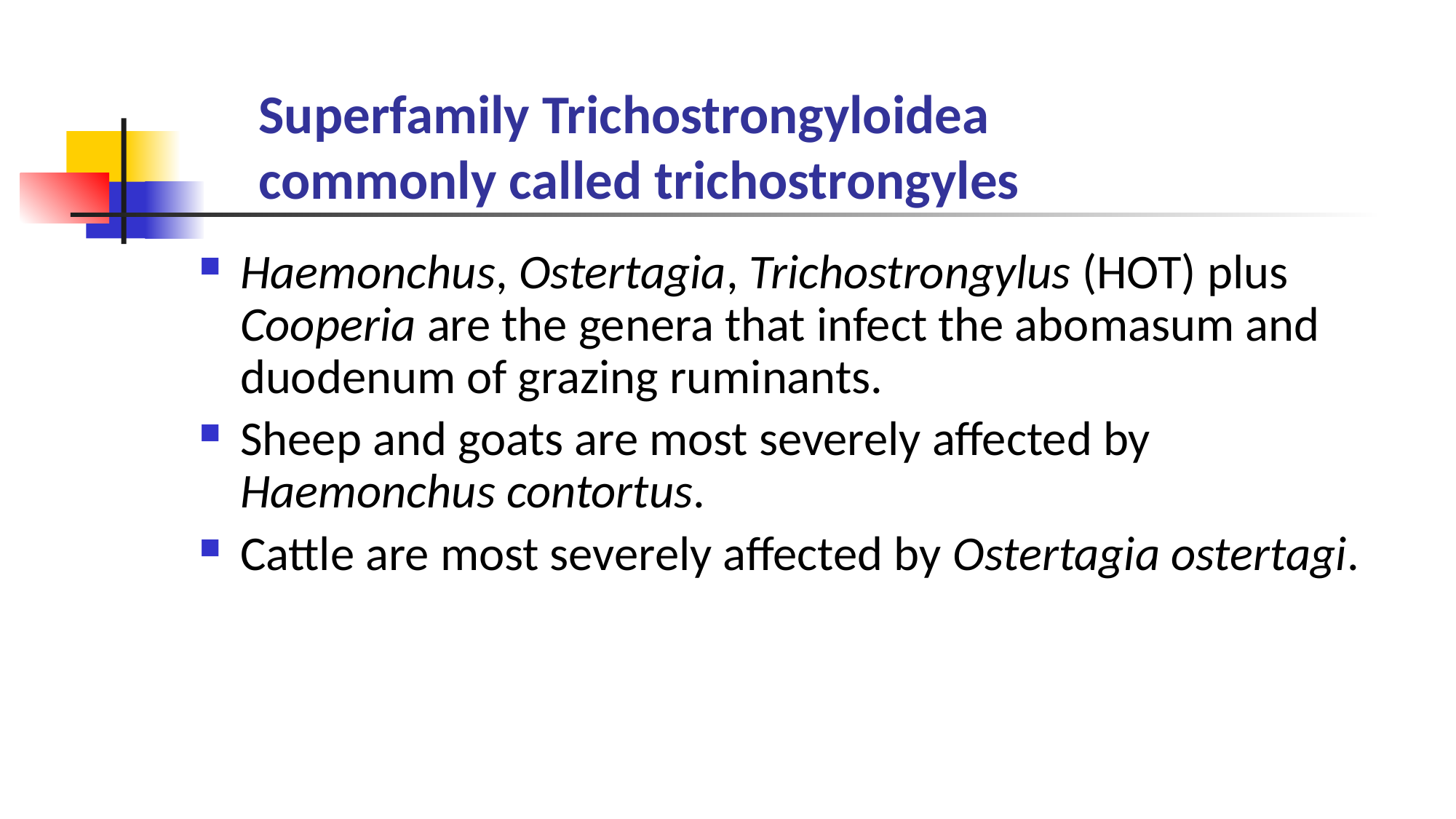

# Superfamily Trichostrongyloidea commonly called trichostrongyles
Haemonchus, Ostertagia, Trichostrongylus (HOT) plus Cooperia are the genera that infect the abomasum and duodenum of grazing ruminants.
Sheep and goats are most severely affected by Haemonchus contortus.
Cattle are most severely affected by Ostertagia ostertagi.